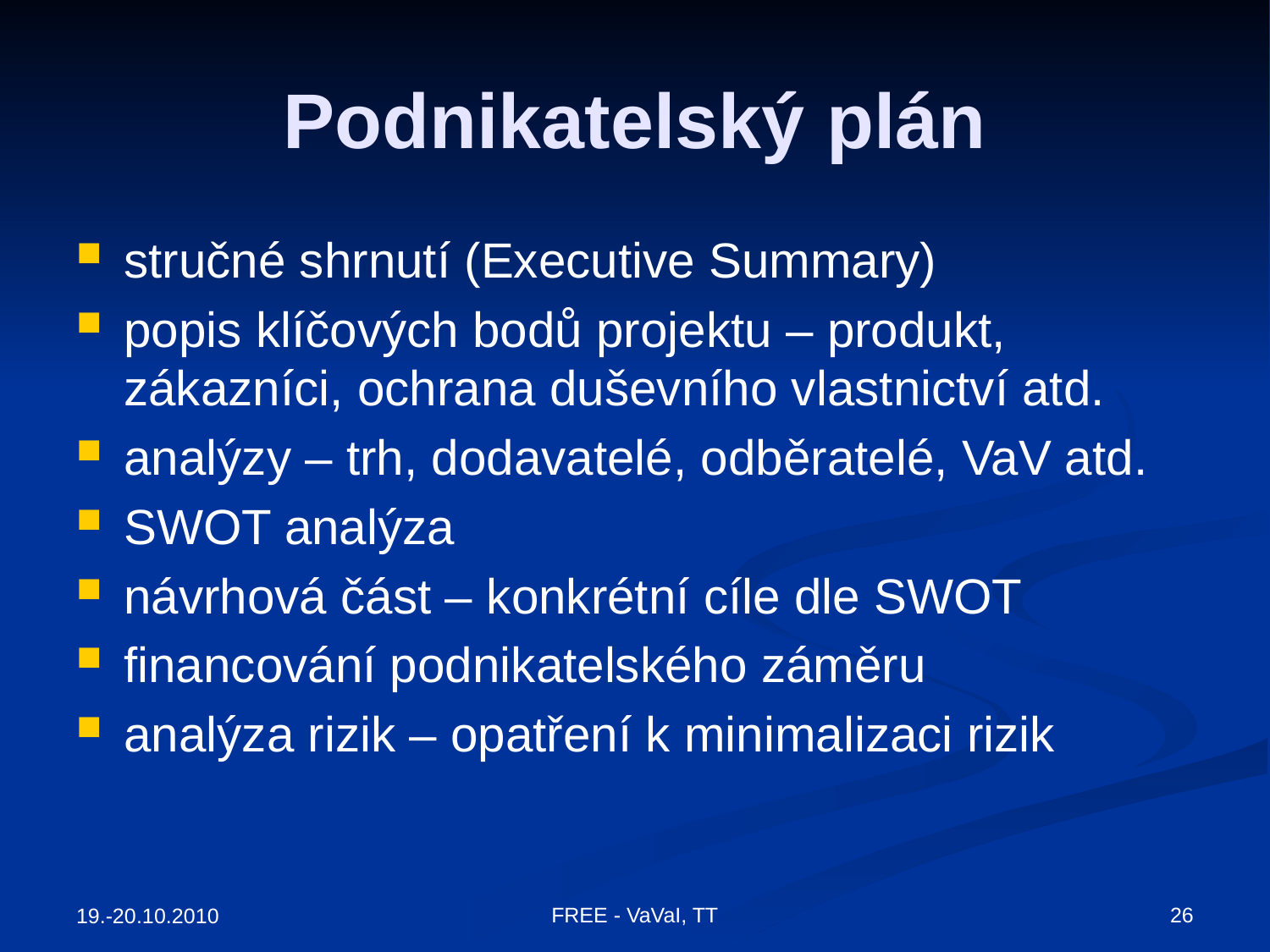

# Podnikatelský plán
stručné shrnutí (Executive Summary)
popis klíčových bodů projektu – produkt, zákazníci, ochrana duševního vlastnictví atd.
analýzy – trh, dodavatelé, odběratelé, VaV atd.
SWOT analýza
návrhová část – konkrétní cíle dle SWOT
financování podnikatelského záměru
analýza rizik – opatření k minimalizaci rizik

FREE - VaVaI, TT
26
19.-20.10.2010